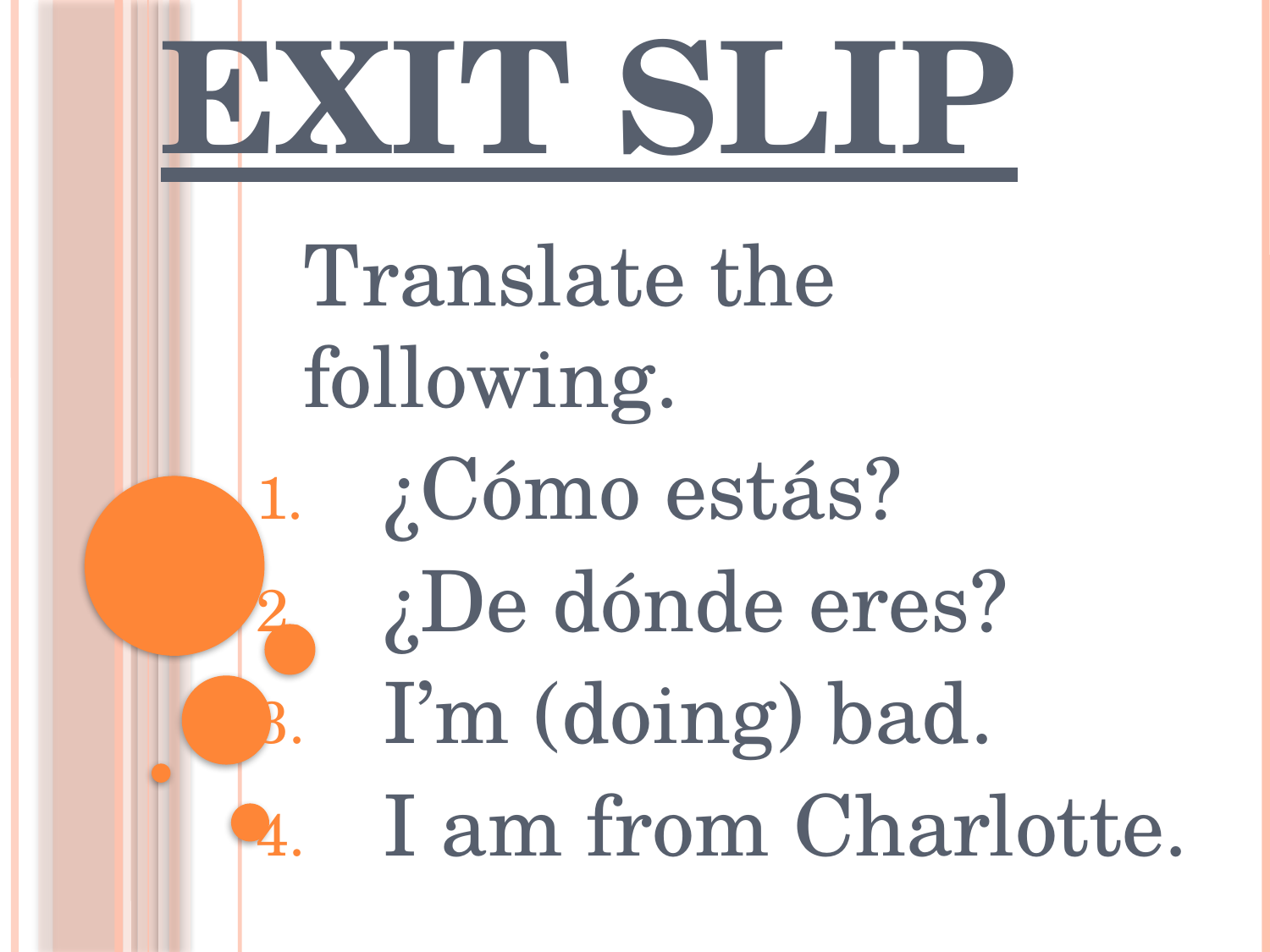

# EXIT SLIP
	Translate the following.
¿Cómo estás?
¿De dónde eres?
I’m (doing) bad.
I am from Charlotte.